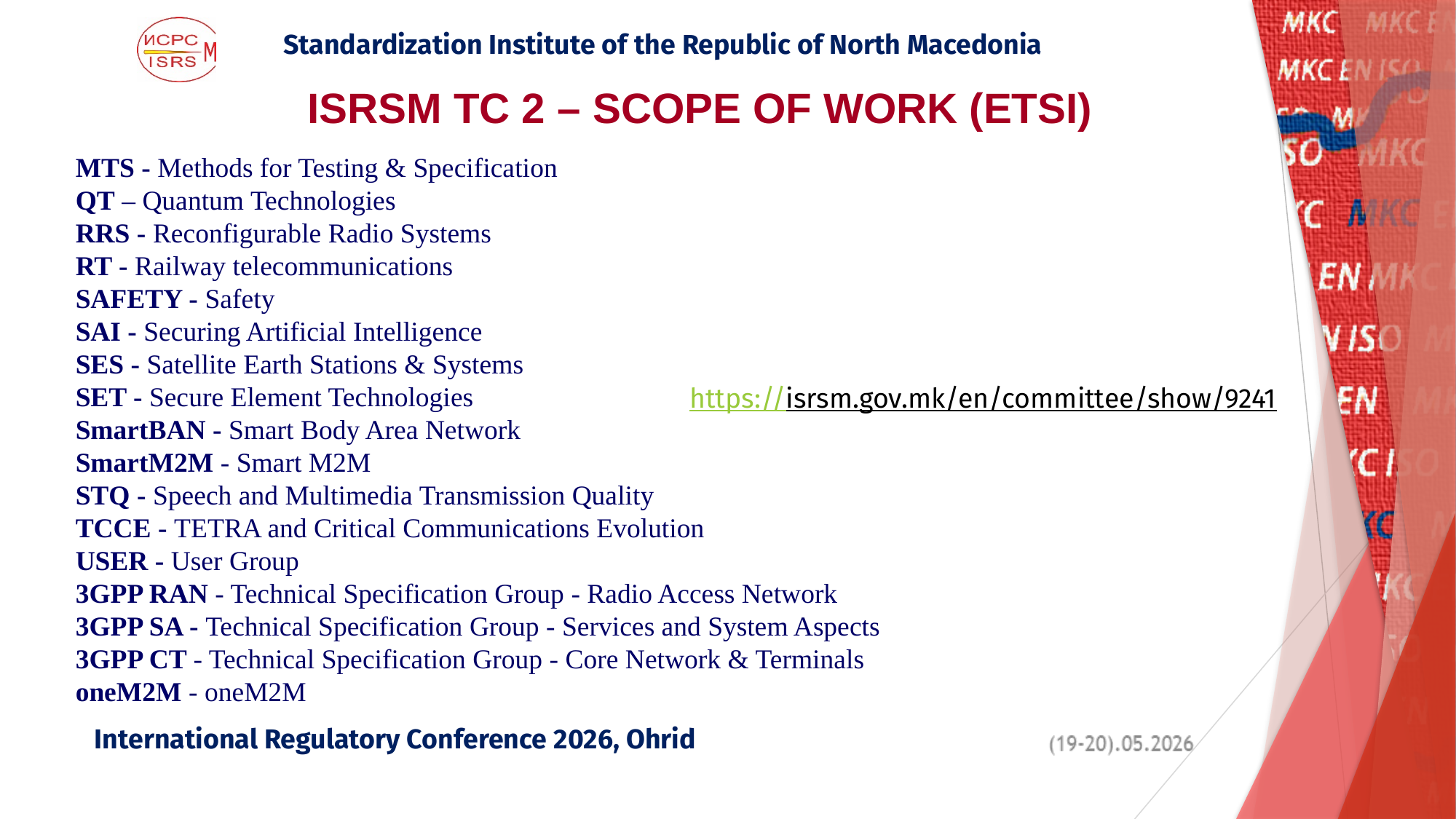

isrsm tc 2 – scope of work (etsi)
MTS - Methods for Testing & Specification
QT – Quantum Technologies
RRS - Reconfigurable Radio Systems
RT - Railway telecommunications
SAFETY - Safety
SAI - Securing Artificial Intelligence
SES - Satellite Earth Stations & Systems
SET - Secure Element Technologies
SmartBAN - Smart Body Area Network
SmartM2M - Smart M2M
STQ - Speech and Multimedia Transmission Quality
TCCE - TETRA and Critical Communications Evolution
USER - User Group
3GPP RAN - Technical Specification Group - Radio Access Network
3GPP SA - Technical Specification Group - Services and System Aspects
3GPP CT - Technical Specification Group - Core Network & Terminals
oneM2M - oneM2M
https://isrsm.gov.mk/en/committee/show/9241